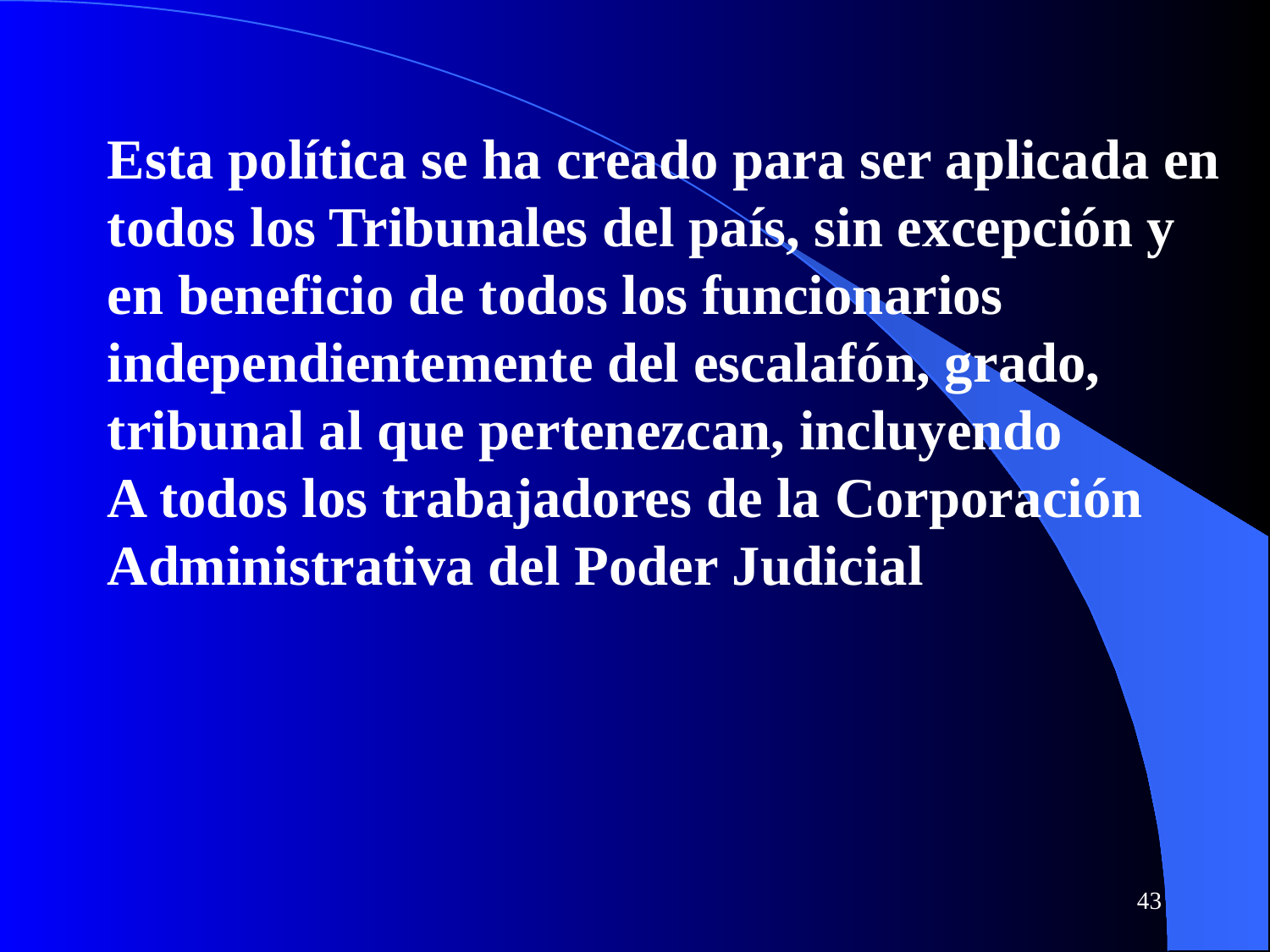

Esta política se ha creado para ser aplicada en todos los Tribunales del país, sin excepción y en beneficio de todos los funcionarios independientemente del escalafón, grado, tribunal al que pertenezcan, incluyendo
A todos los trabajadores de la Corporación Administrativa del Poder Judicial
43